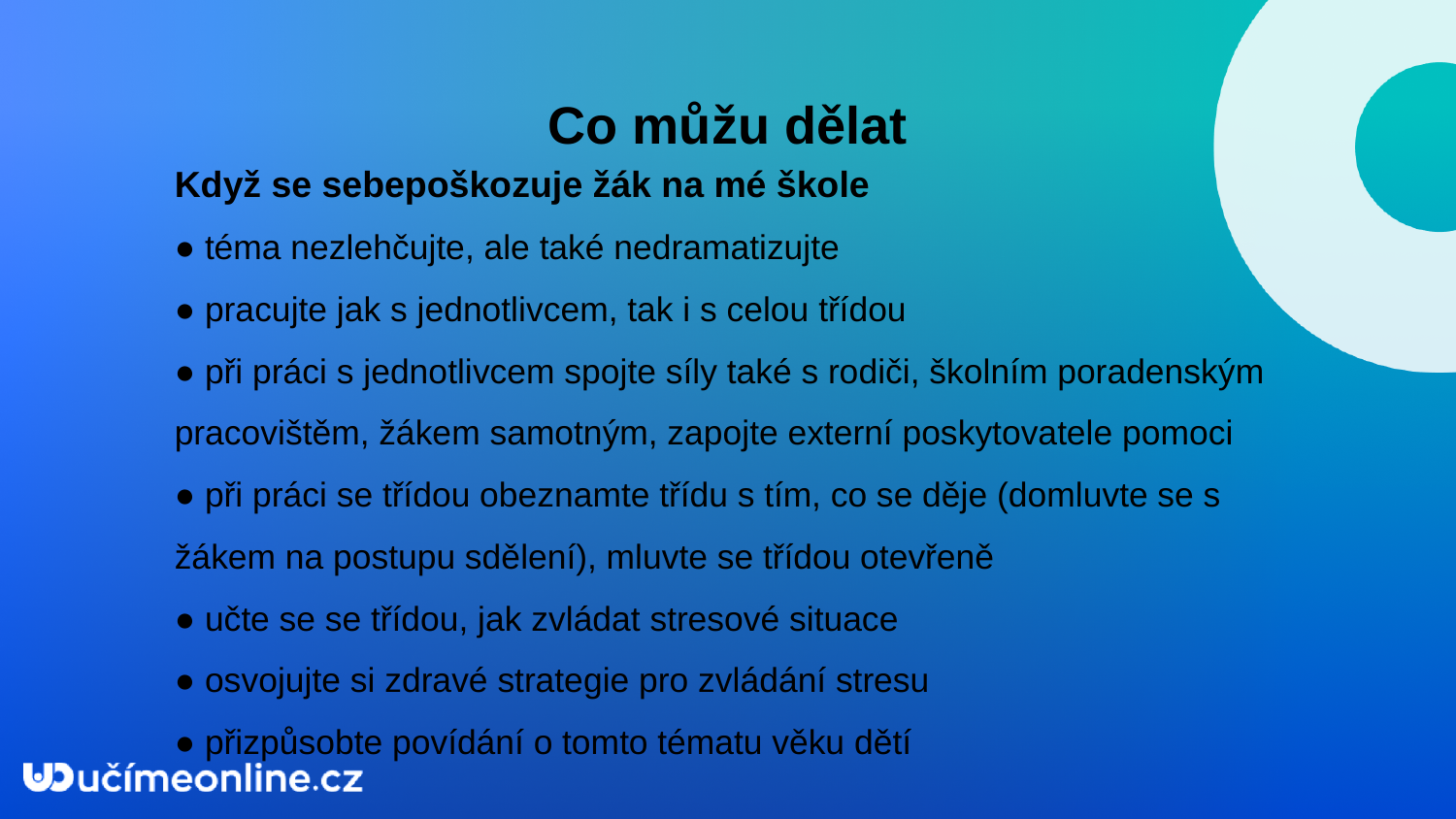

Co můžu dělat
Když se sebepoškozuje žák na mé škole
● téma nezlehčujte, ale také nedramatizujte
● pracujte jak s jednotlivcem, tak i s celou třídou
● při práci s jednotlivcem spojte síly také s rodiči, školním poradenským pracovištěm, žákem samotným, zapojte externí poskytovatele pomoci
● při práci se třídou obeznamte třídu s tím, co se děje (domluvte se s žákem na postupu sdělení), mluvte se třídou otevřeně
● učte se se třídou, jak zvládat stresové situace
● osvojujte si zdravé strategie pro zvládání stresu
● přizpůsobte povídání o tomto tématu věku dětí